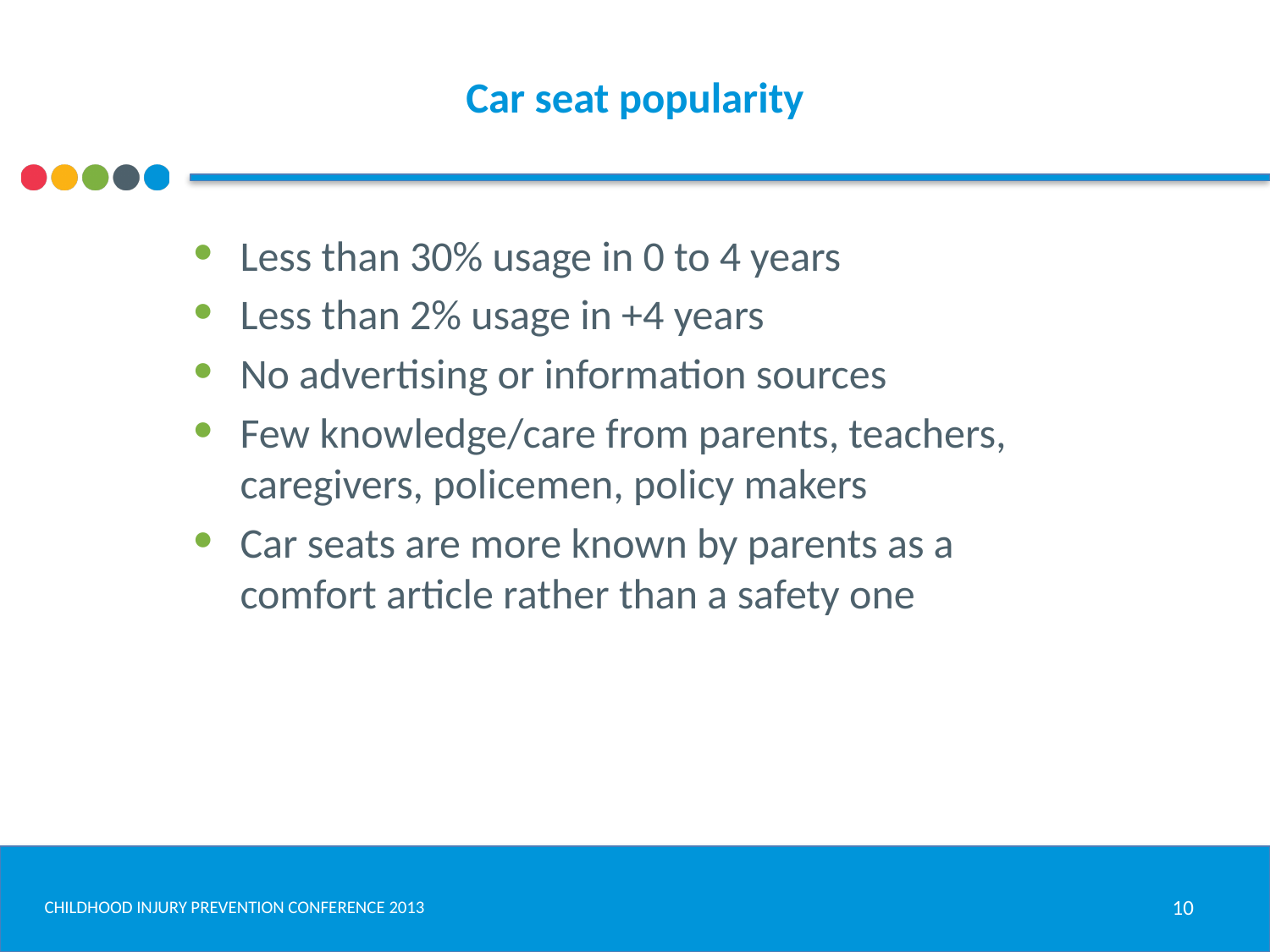

# Car seat popularity
Less than 30% usage in 0 to 4 years
Less than 2% usage in +4 years
No advertising or information sources
Few knowledge/care from parents, teachers, caregivers, policemen, policy makers
Car seats are more known by parents as a comfort article rather than a safety one

10